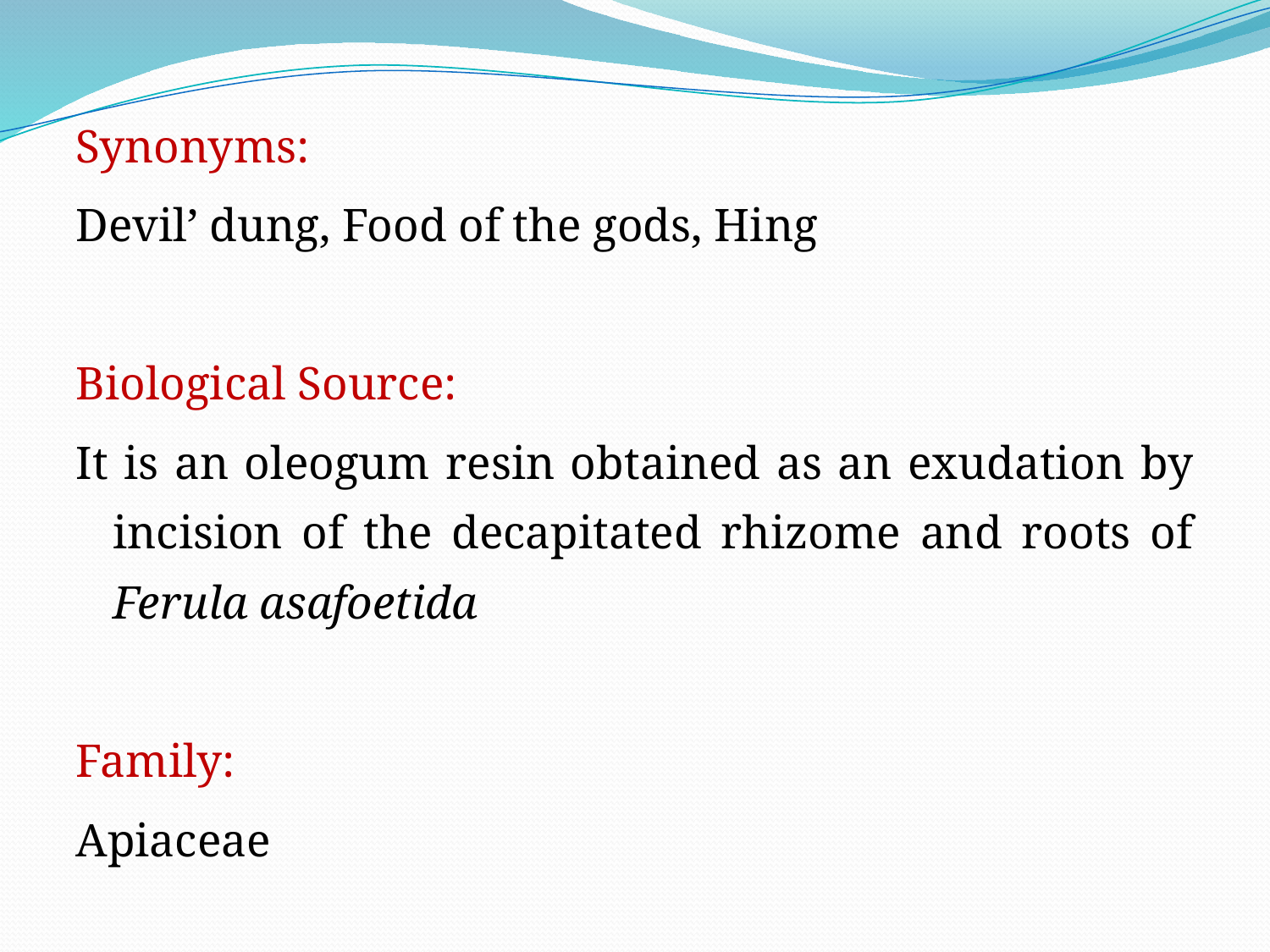

Synonyms:
Devil’ dung, Food of the gods, Hing

Biological Source:
It is an oleogum resin obtained as an exudation by incision of the decapitated rhizome and roots of Ferula asafoetida

Family:
Apiaceae